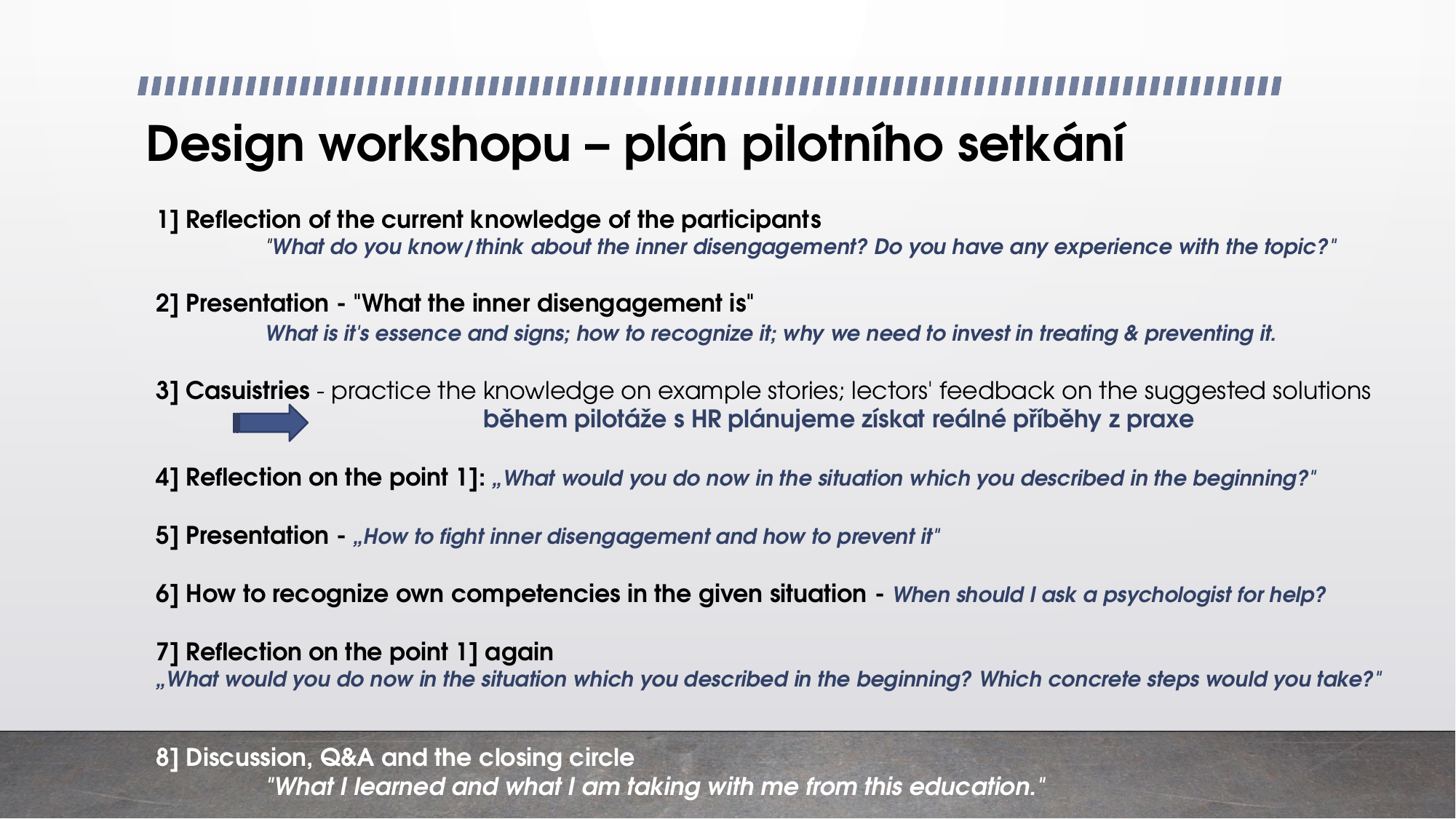

# Design workshopu – plán pilotního setkání
1] Reflection of the current knowledge of the participants
	"What do you know/think about the inner disengagement? Do you have any experience with the topic?"

2] Presentation - "What the inner disengagement is"
	What is it's essence and signs; how to recognize it; why we need to invest in treating & preventing it.

3] Casuistries - practice the knowledge on example stories; lectors' feedback on the suggested solutions  			během pilotáže s HR plánujeme získat reálné příběhy z praxe

4] Reflection on the point 1]: „What would you do now in the situation which you described in the beginning?"

5] Presentation - „How to fight inner disengagement and how to prevent it"

6] How to recognize own competencies in the given situation - When should I ask a psychologist for help?

7] Reflection on the point 1] again
„What would you do now in the situation which you described in the beginning? Which concrete steps would you take?"

8] Discussion, Q&A and the closing circle
	"What I learned and what I am taking with me from this education."